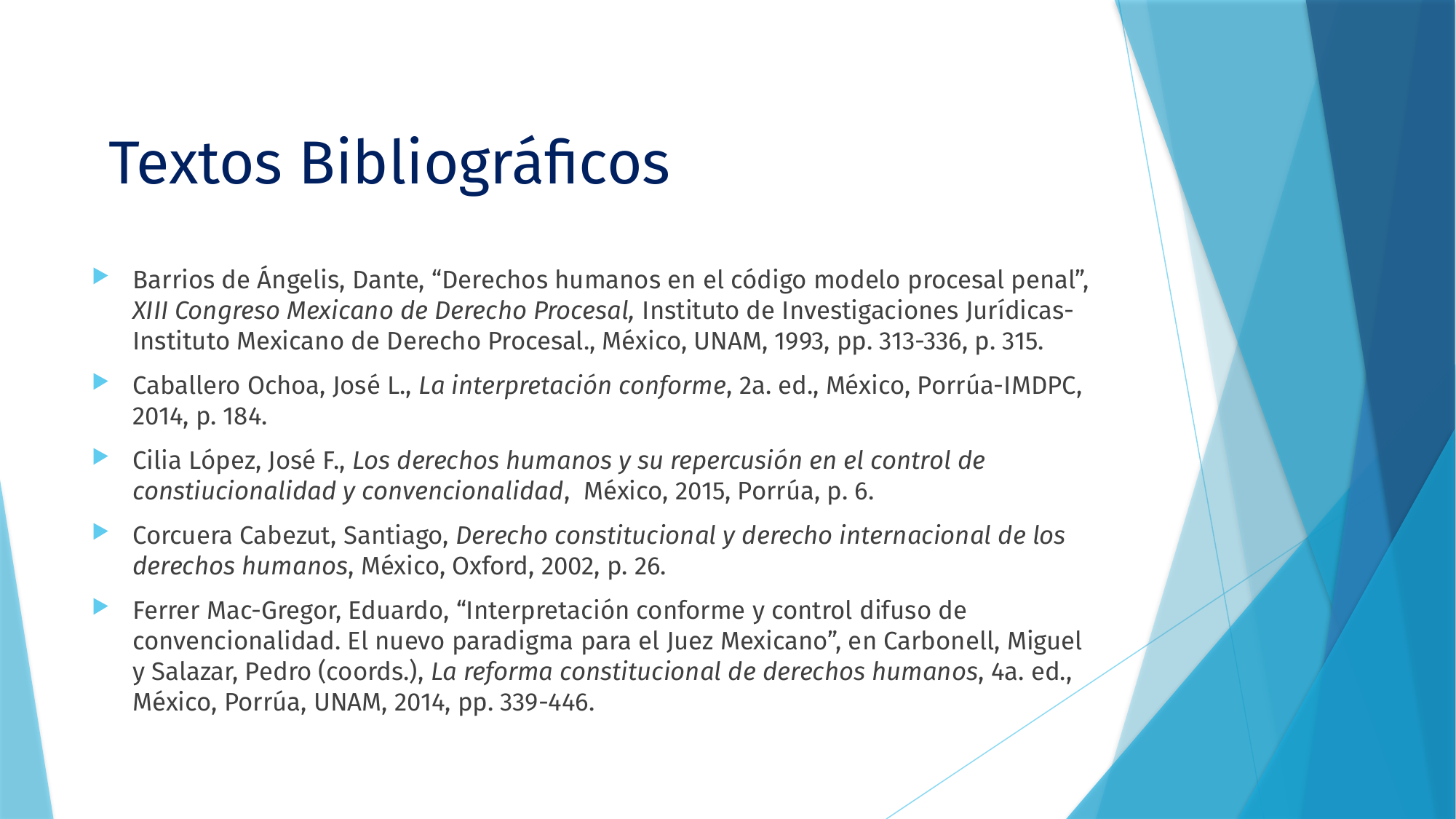

# Textos Bibliográficos
Barrios de Ángelis, Dante, “Derechos humanos en el código modelo procesal penal”, XIII Congreso Mexicano de Derecho Procesal, Instituto de Investigaciones Jurídicas-Instituto Mexicano de Derecho Procesal., México, UNAM, 1993, pp. 313-336, p. 315.
Caballero Ochoa, José L., La interpretación conforme, 2a. ed., México, Porrúa-IMDPC, 2014, p. 184.
Cilia López, José F., Los derechos humanos y su repercusión en el control de constiucionalidad y convencionalidad,  México, 2015, Porrúa, p. 6.
Corcuera Cabezut, Santiago, Derecho constitucional y derecho internacional de los derechos humanos, México, Oxford, 2002, p. 26.
Ferrer Mac-Gregor, Eduardo, “Interpretación conforme y control difuso de convencionalidad. El nuevo paradigma para el Juez Mexicano”, en Carbonell, Miguel y Salazar, Pedro (coords.), La reforma constitucional de derechos humanos, 4a. ed., México, Porrúa, UNAM, 2014, pp. 339-446.